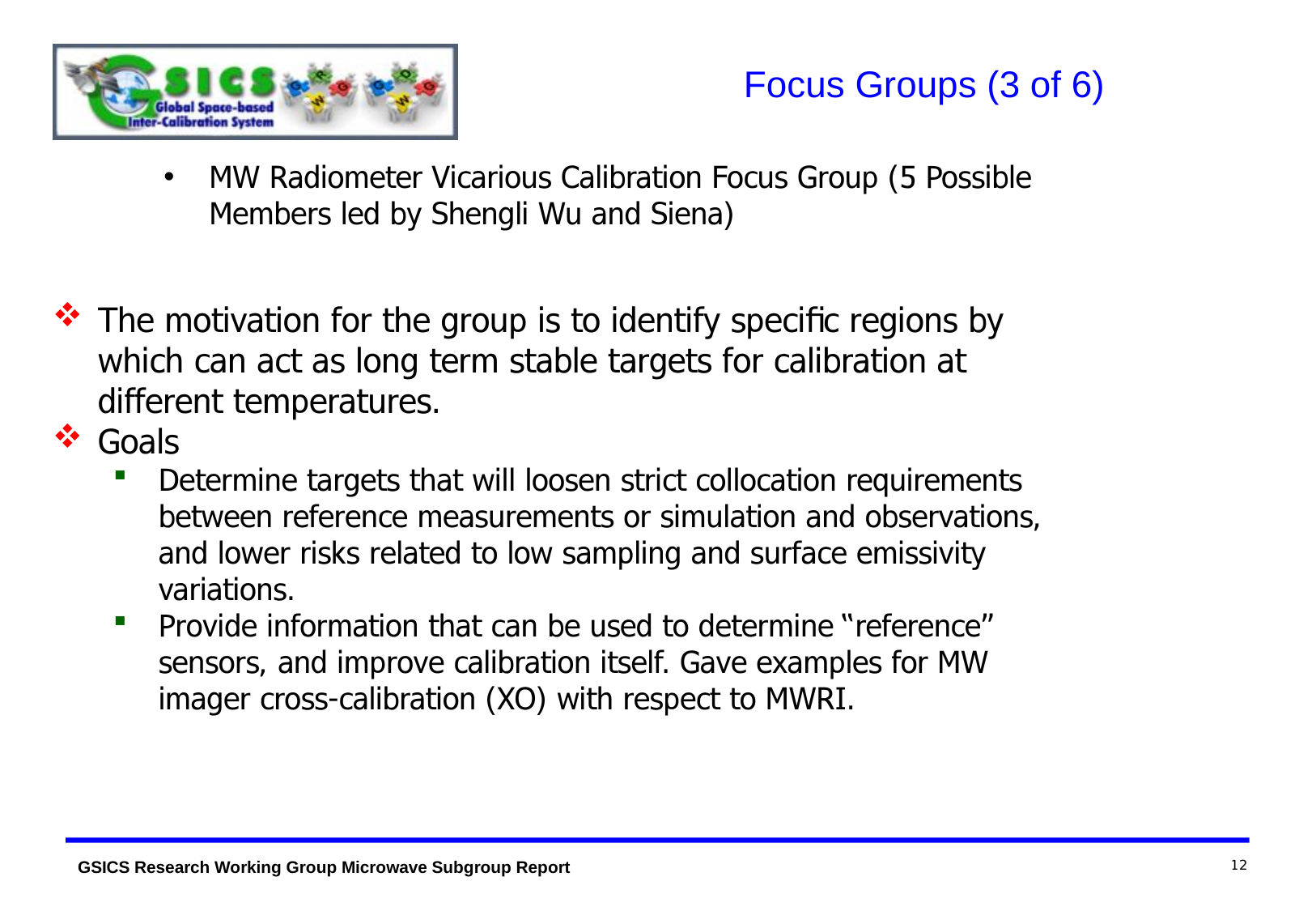

Focus Groups (3 of 6)
MW Radiometer Vicarious Calibration Focus Group (5 Possible Members led by Shengli Wu and Siena)
The motivation for the group is to identify specific regions by which can act as long term stable targets for calibration at different temperatures.
Goals
Determine targets that will loosen strict collocation requirements between reference measurements or simulation and observations, and lower risks related to low sampling and surface emissivity variations.
Provide information that can be used to determine “reference” sensors, and improve calibration itself. Gave examples for MW imager cross-calibration (XO) with respect to MWRI.
12